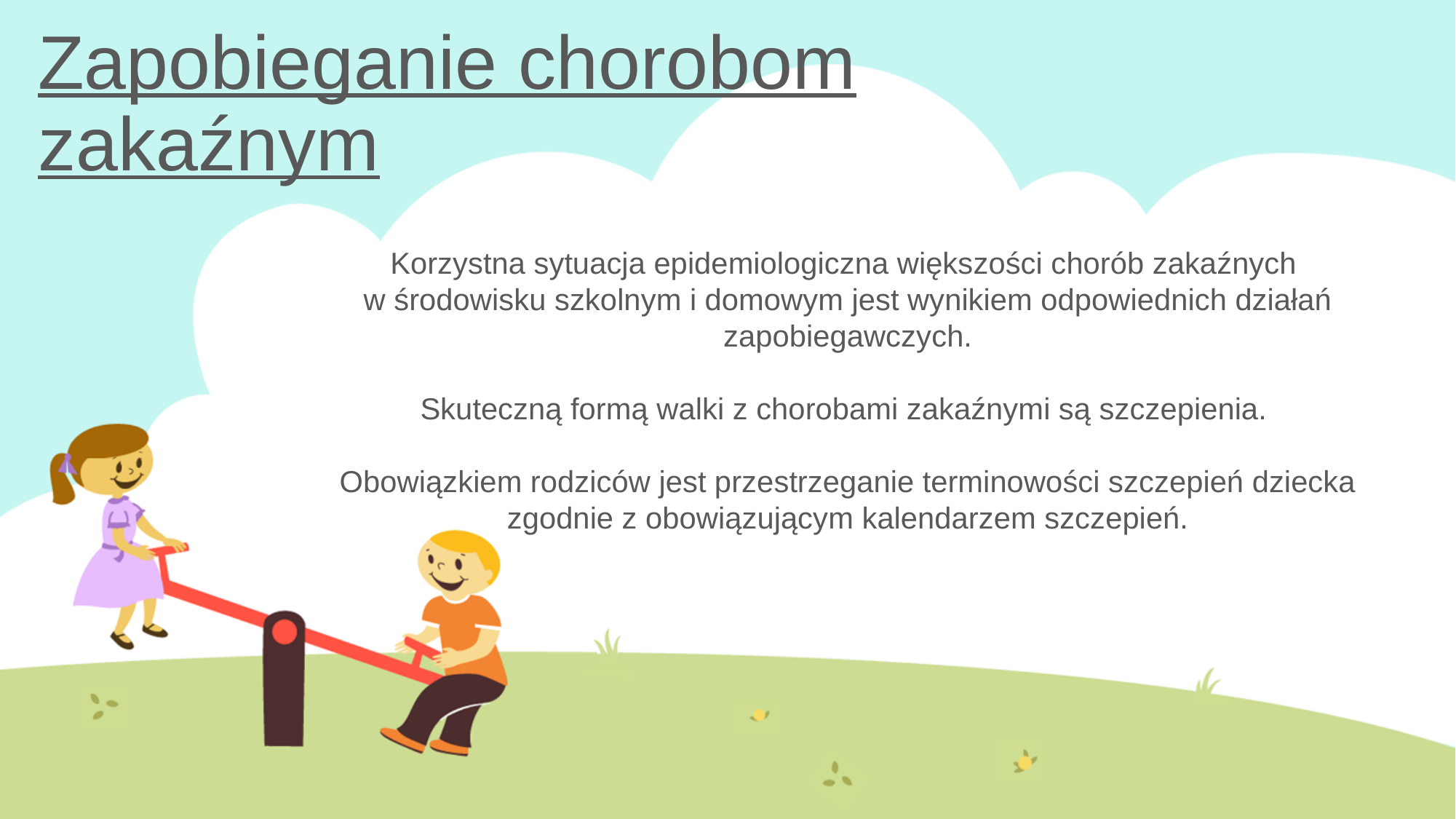

# Zapobieganie chorobom zakaźnym
Korzystna sytuacja epidemiologiczna większości chorób zakaźnych
w środowisku szkolnym i domowym jest wynikiem odpowiednich działań zapobiegawczych.

Skuteczną formą walki z chorobami zakaźnymi są szczepienia.

Obowiązkiem rodziców jest przestrzeganie terminowości szczepień dziecka zgodnie z obowiązującym kalendarzem szczepień.